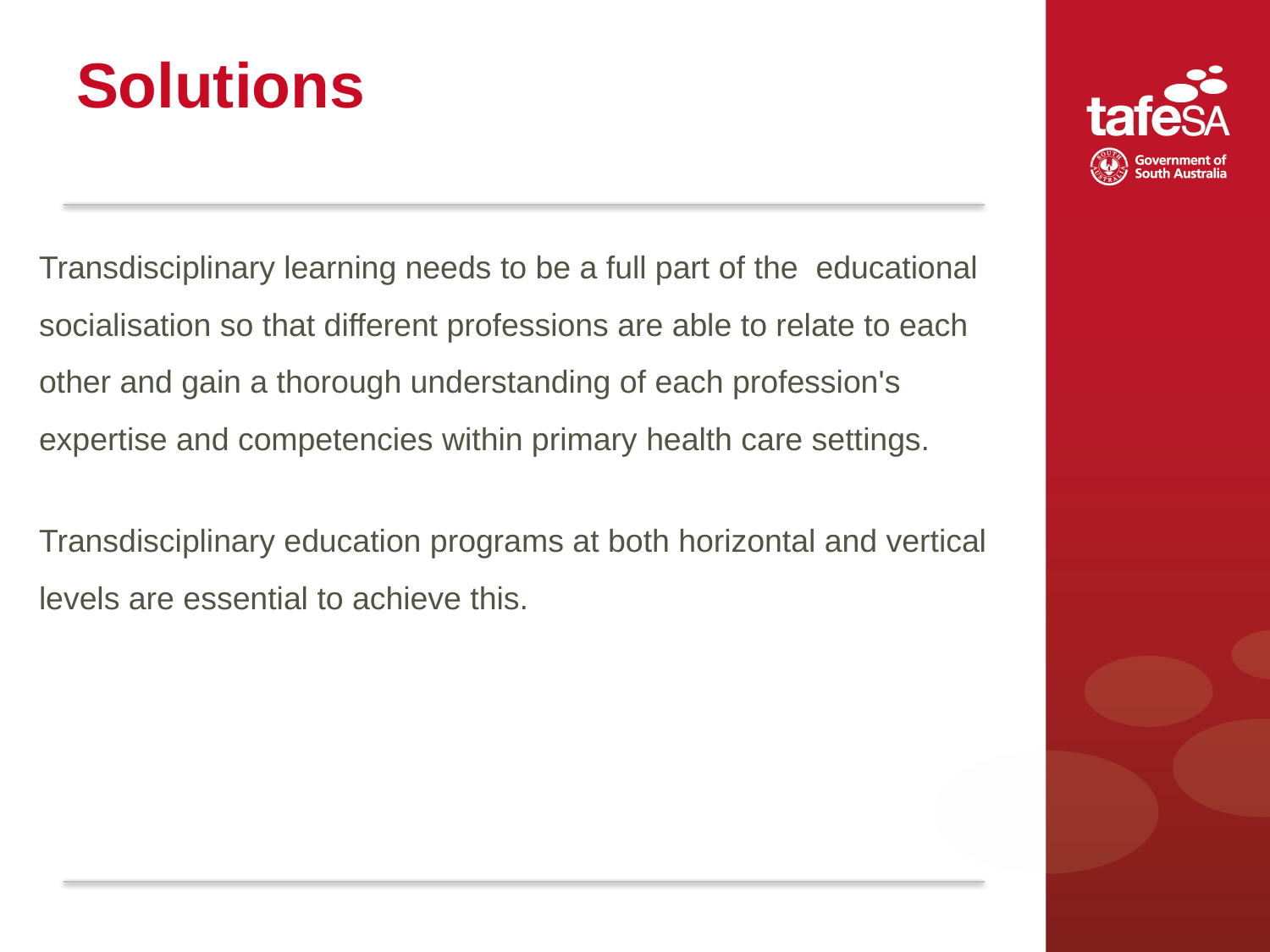

# Solutions
Transdisciplinary learning needs to be a full part of the  educational socialisation so that different professions are able to relate to each other and gain a thorough understanding of each profession's expertise and competencies within primary health care settings.

Transdisciplinary education programs at both horizontal and vertical levels are essential to achieve this.